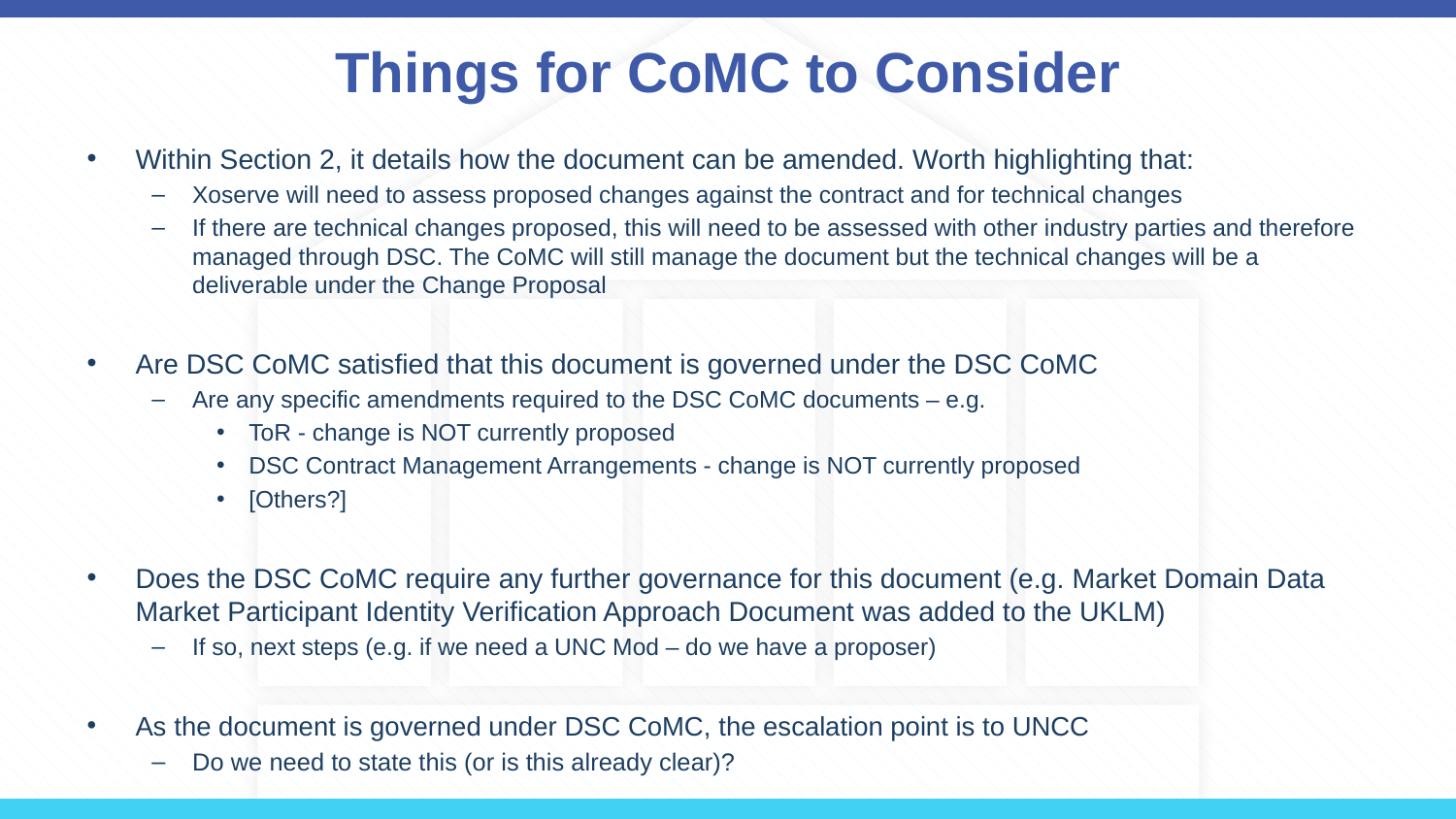

# Things for CoMC to Consider
Within Section 2, it details how the document can be amended. Worth highlighting that:
Xoserve will need to assess proposed changes against the contract and for technical changes
If there are technical changes proposed, this will need to be assessed with other industry parties and therefore managed through DSC. The CoMC will still manage the document but the technical changes will be a deliverable under the Change Proposal

Are DSC CoMC satisfied that this document is governed under the DSC CoMC
Are any specific amendments required to the DSC CoMC documents – e.g.
ToR - change is NOT currently proposed
DSC Contract Management Arrangements - change is NOT currently proposed
[Others?]

Does the DSC CoMC require any further governance for this document (e.g. Market Domain Data Market Participant Identity Verification Approach Document was added to the UKLM)
If so, next steps (e.g. if we need a UNC Mod – do we have a proposer)

As the document is governed under DSC CoMC, the escalation point is to UNCC
Do we need to state this (or is this already clear)?